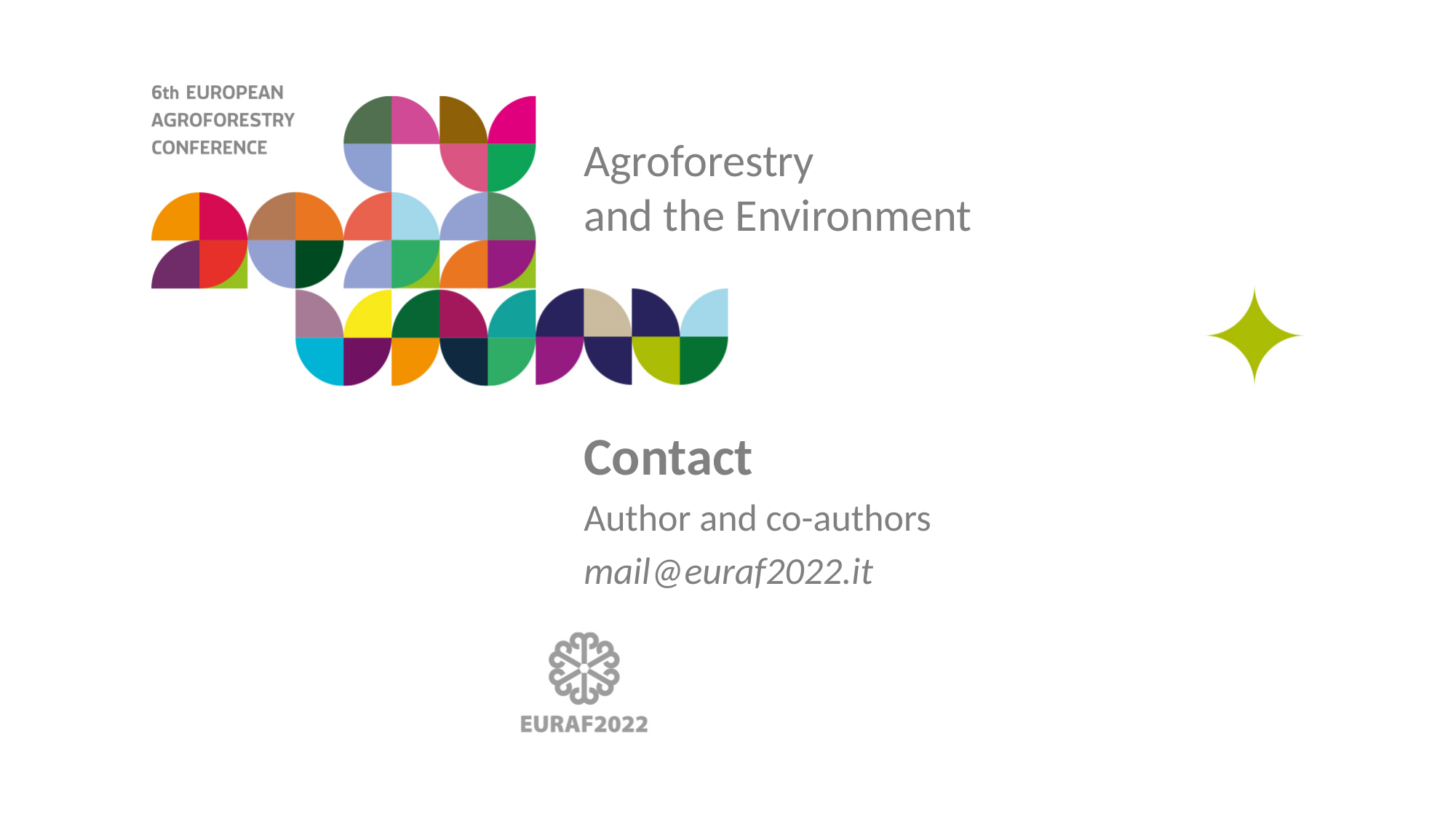

Agroforestry
and the Environment
Contact
Author and co-authors
mail@euraf2022.it